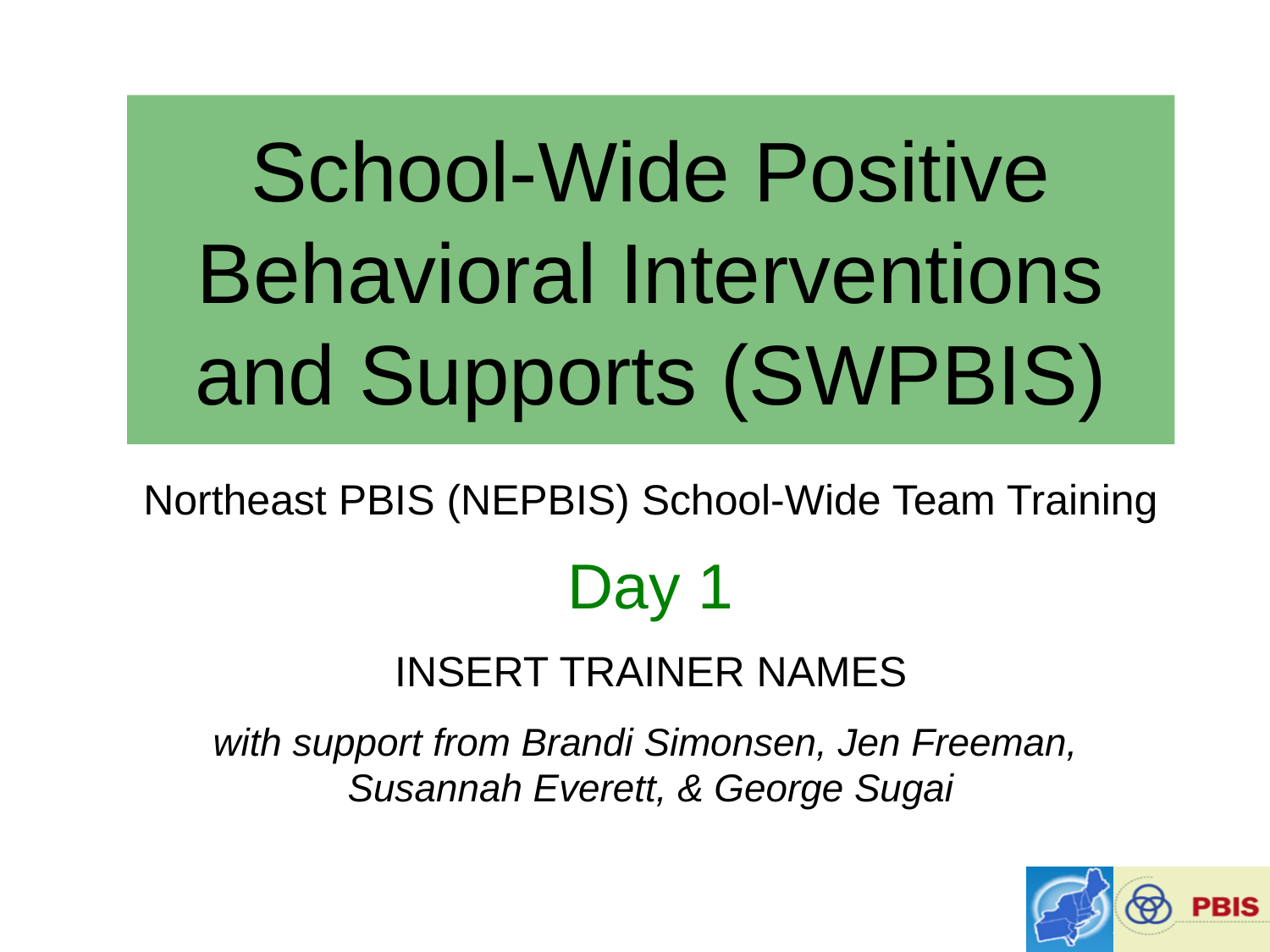

# School-Wide Positive Behavioral Interventions and Supports (SWPBIS)
Northeast PBIS (NEPBIS) School-Wide Team Training

Day 1

INSERT TRAINER NAMES

with support from Brandi Simonsen, Jen Freeman,
Susannah Everett, & George Sugai